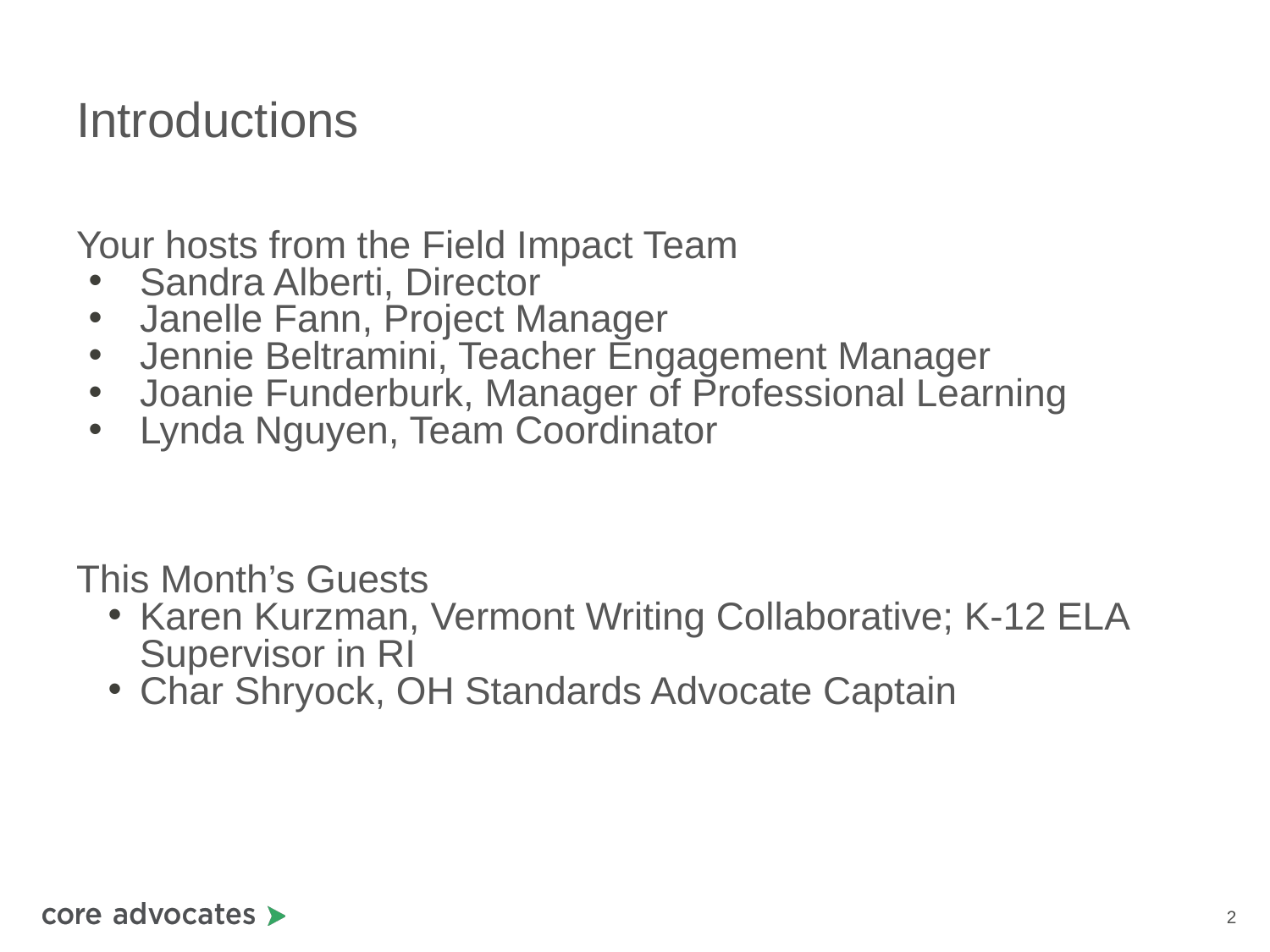

# Introductions
Your hosts from the Field Impact Team
Sandra Alberti, Director
Janelle Fann, Project Manager
Jennie Beltramini, Teacher Engagement Manager
Joanie Funderburk, Manager of Professional Learning
Lynda Nguyen, Team Coordinator

This Month’s Guests
Karen Kurzman, Vermont Writing Collaborative; K-12 ELA Supervisor in RI
Char Shryock, OH Standards Advocate Captain